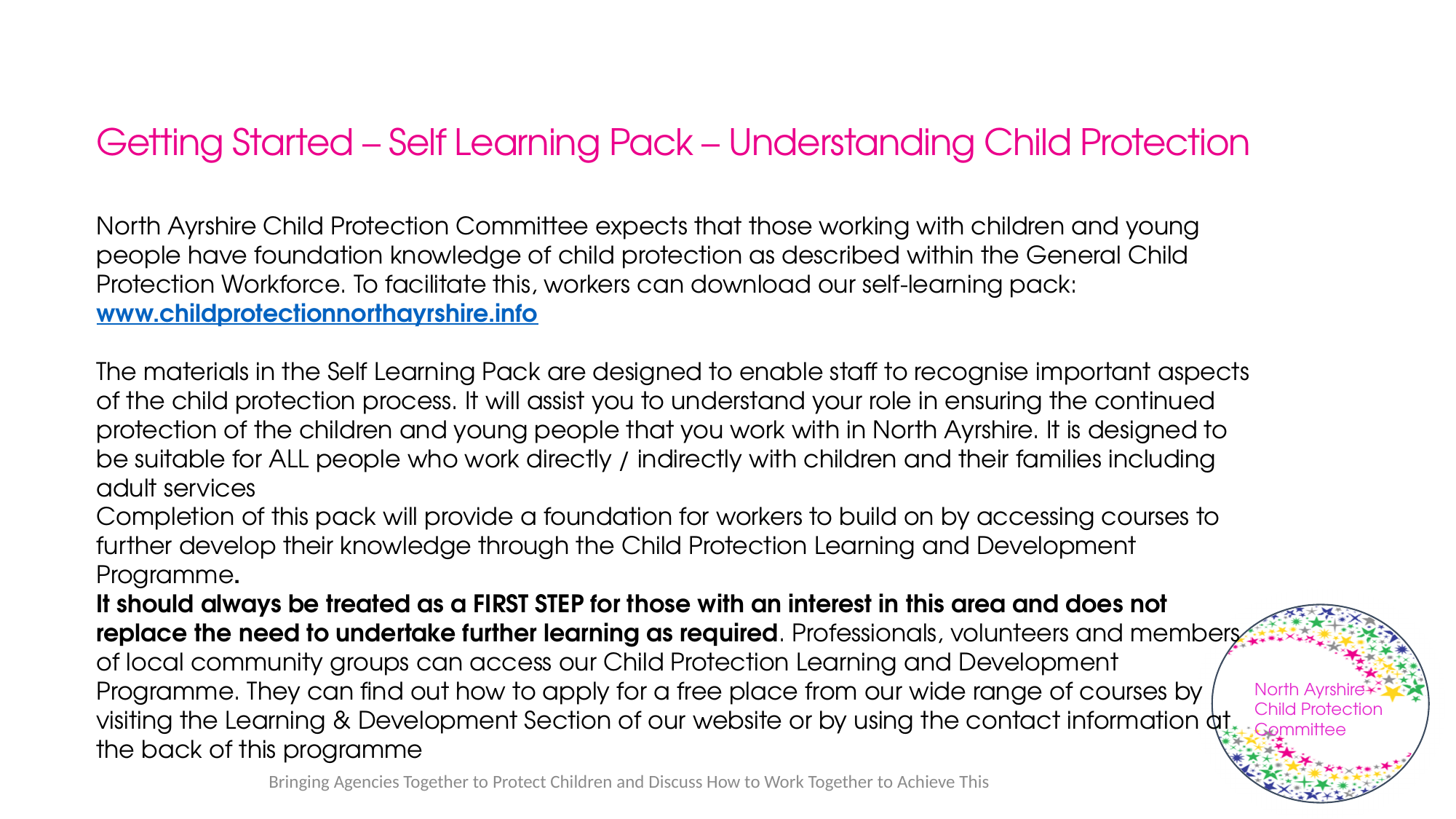

Getting Started – Self Learning Pack – Understanding Child Protection

North Ayrshire Child Protection Committee expects that those working with children and young people have foundation knowledge of child protection as described within the General Child Protection Workforce. To facilitate this, workers can download our self-learning pack: www.childprotectionnorthayrshire.info

The materials in the Self Learning Pack are designed to enable staff to recognise important aspects of the child protection process. It will assist you to understand your role in ensuring the continued protection of the children and young people that you work with in North Ayrshire. It is designed to be suitable for ALL people who work directly / indirectly with children and their families including adult services
Completion of this pack will provide a foundation for workers to build on by accessing courses to further develop their knowledge through the Child Protection Learning and Development Programme.
It should always be treated as a FIRST STEP for those with an interest in this area and does not replace the need to undertake further learning as required. Professionals, volunteers and members of local community groups can access our Child Protection Learning and Development
Programme. They can find out how to apply for a free place from our wide range of courses by visiting the Learning & Development Section of our website or by using the contact information at the back of this programme

North Ayrshire Child Protection Committee
Bringing Agencies Together to Protect Children and Discuss How to Work Together to Achieve This
PAGE
12